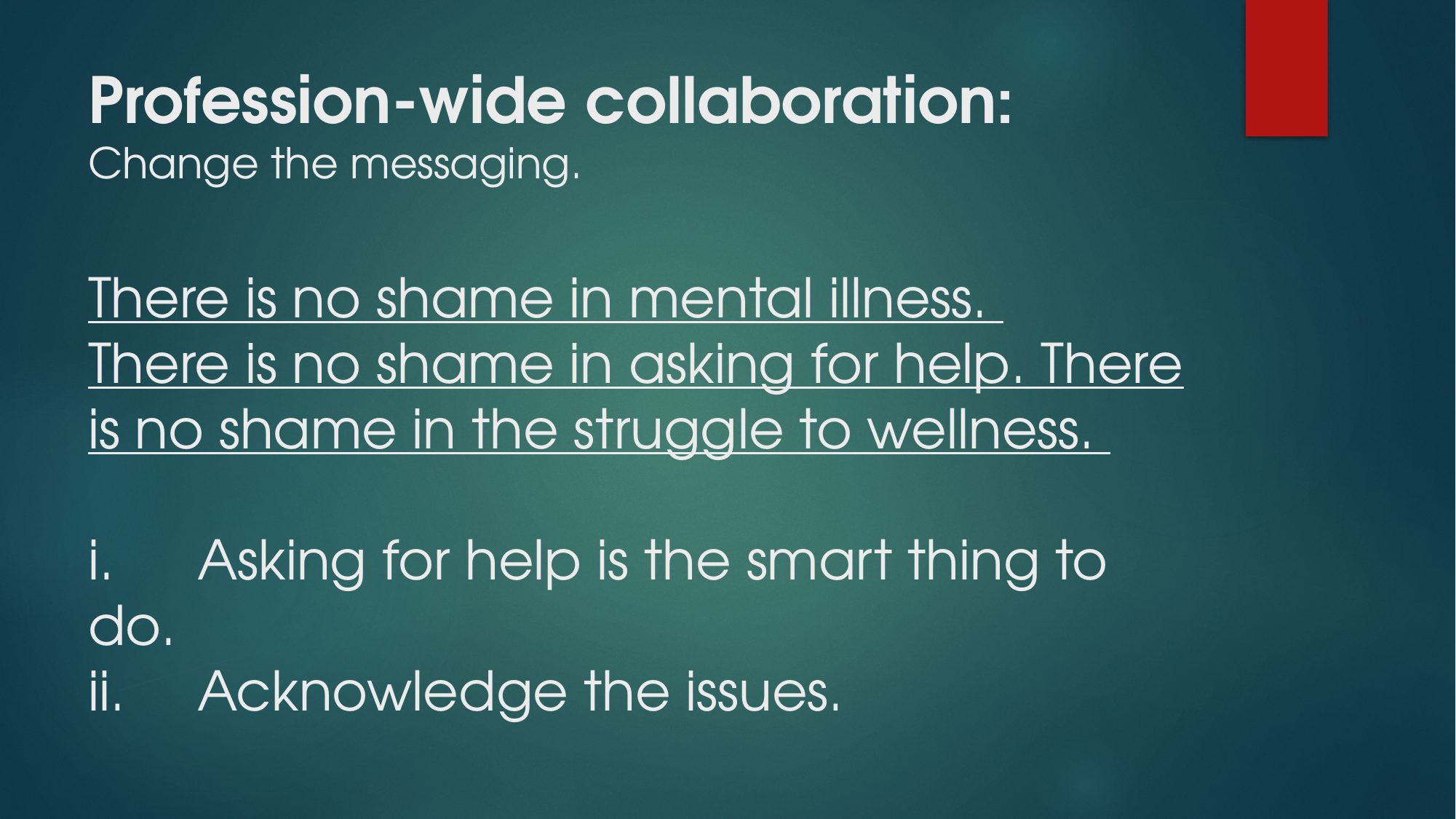

# Profession-wide collaboration: Change the messaging. There is no shame in mental illness. There is no shame in asking for help. There is no shame in the struggle to wellness. i.	Asking for help is the smart thing to do. ii.	Acknowledge the issues.